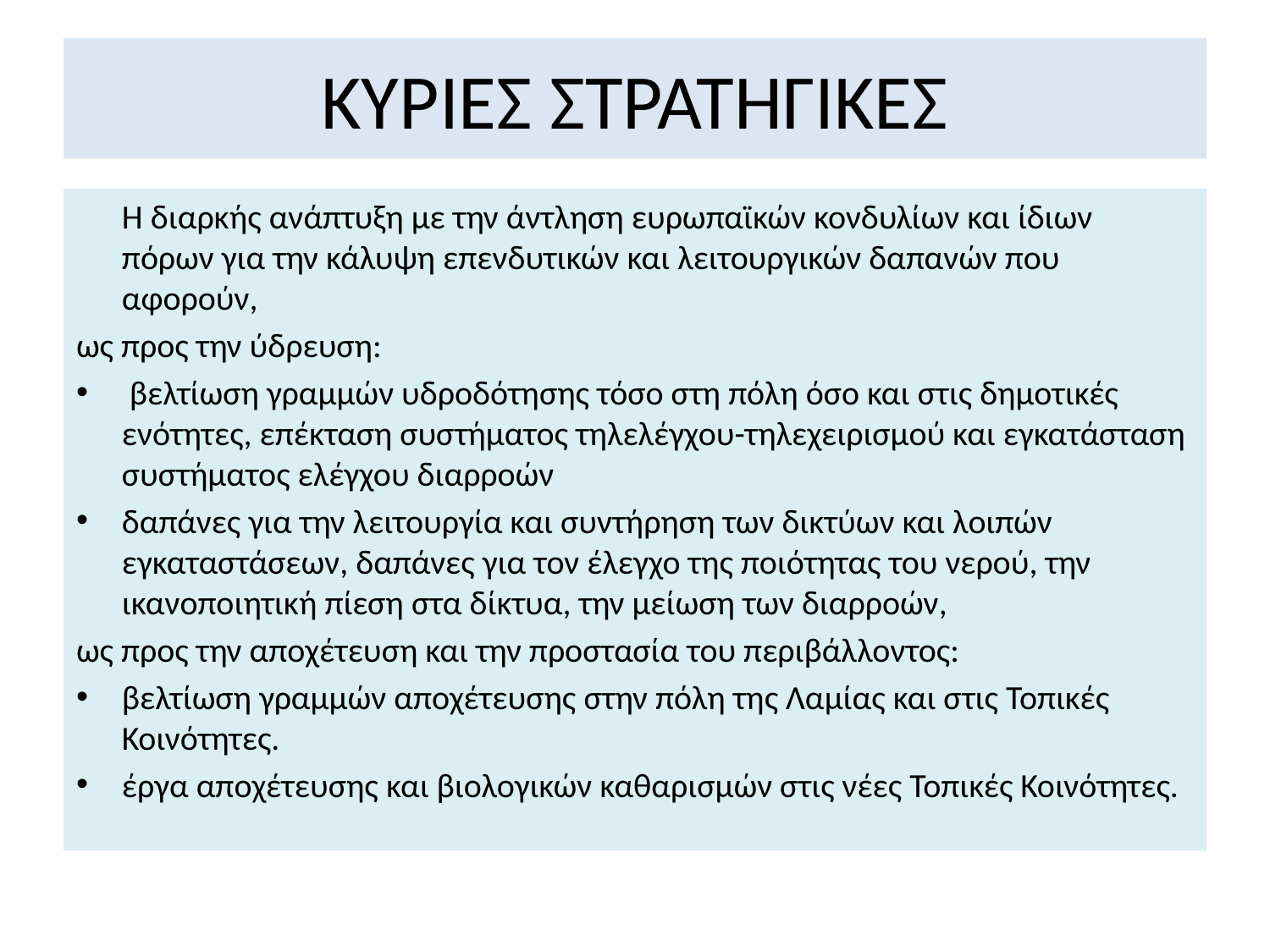

# ΚΥΡΙΕΣ ΣΤΡΑΤΗΓΙΚΕΣ
	Η διαρκής ανάπτυξη με την άντληση ευρωπαϊκών κονδυλίων και ίδιων πόρων για την κάλυψη επενδυτικών και λειτουργικών δαπανών που  αφορούν,
ως προς την ύδρευση:
 βελτίωση γραμμών υδροδότησης τόσο στη πόλη όσο και στις δημοτικές ενότητες, επέκταση συστήματος τηλελέγχου-τηλεχειρισμού και εγκατάσταση συστήματος ελέγχου διαρροών
δαπάνες για την λειτουργία και συντήρηση των δικτύων και λοιπών εγκαταστάσεων, δαπάνες για τον έλεγχο της ποιότητας του νερού, την ικανοποιητική πίεση στα δίκτυα, την μείωση των διαρροών,
ως προς την αποχέτευση και την προστασία του περιβάλλοντος:
βελτίωση γραμμών αποχέτευσης στην πόλη της Λαμίας και στις Τοπικές Κοινότητες.
έργα αποχέτευσης και βιολογικών καθαρισμών στις νέες Τοπικές Κοινότητες.